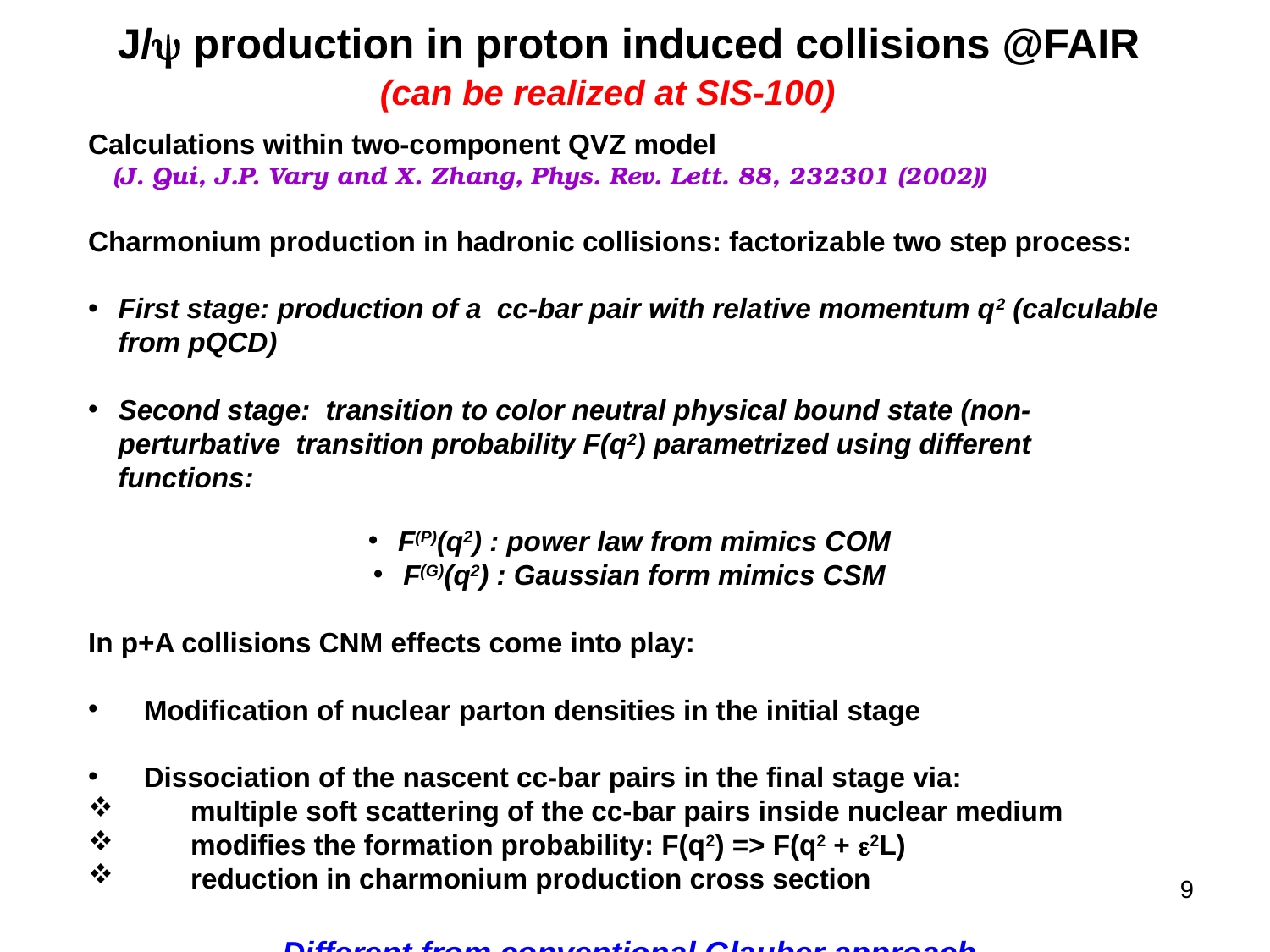

J/ψ production in proton induced collisions @FAIR
                (can be realized at SIS-100)
Calculations within two-component QVZ model
   (J. Qui, J.P. Vary and X. Zhang, Phys. Rev. Lett. 88, 232301 (2002))

Charmonium production in hadronic collisions: factorizable two step process:

First stage: production of a  cc-bar pair with relative momentum q2 (calculable from pQCD)

Second stage:  transition to color neutral physical bound state (non-perturbative  transition probability F(q2) parametrized using different  functions:

F(P)(q2) : power law from mimics COM
F(G)(q2) : Gaussian form mimics CSM

In p+A collisions CNM effects come into play:

Modification of nuclear parton densities in the initial stage

Dissociation of the nascent cc-bar pairs in the final stage via:
      multiple soft scattering of the cc-bar pairs inside nuclear medium
      modifies the formation probability: F(q2) => F(q2 + ε2L)
      reduction in charmonium production cross section

Different from conventional Glauber approach
9